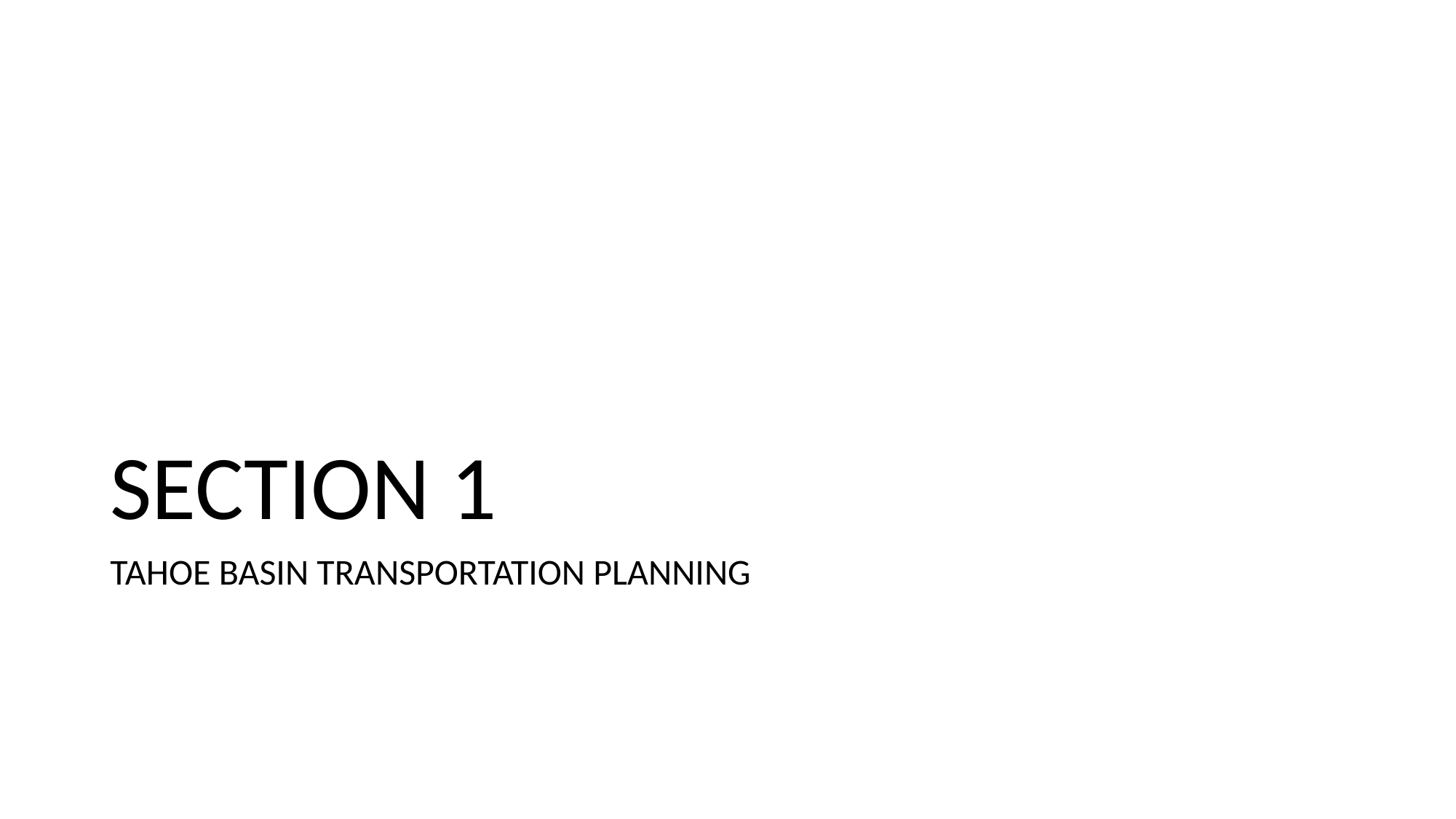

# SECTION 1
TAHOE BASIN TRANSPORTATION PLANNING